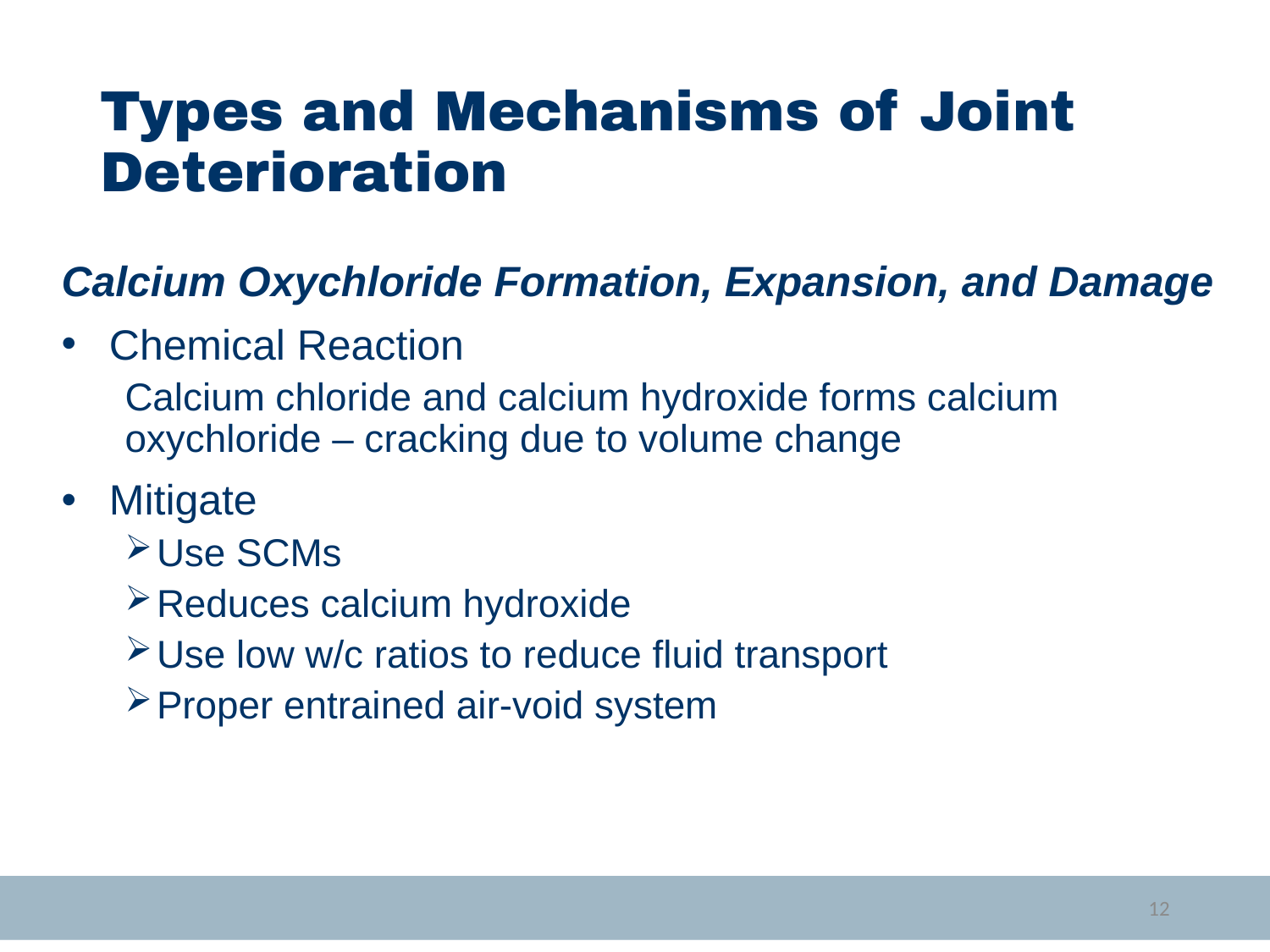

# Types and Mechanisms of Joint Deterioration
Calcium Oxychloride Formation, Expansion, and Damage
Chemical Reaction
Calcium chloride and calcium hydroxide forms calcium oxychloride – cracking due to volume change
Mitigate
Use SCMs
Reduces calcium hydroxide
Use low w/c ratios to reduce fluid transport
Proper entrained air-void system
12